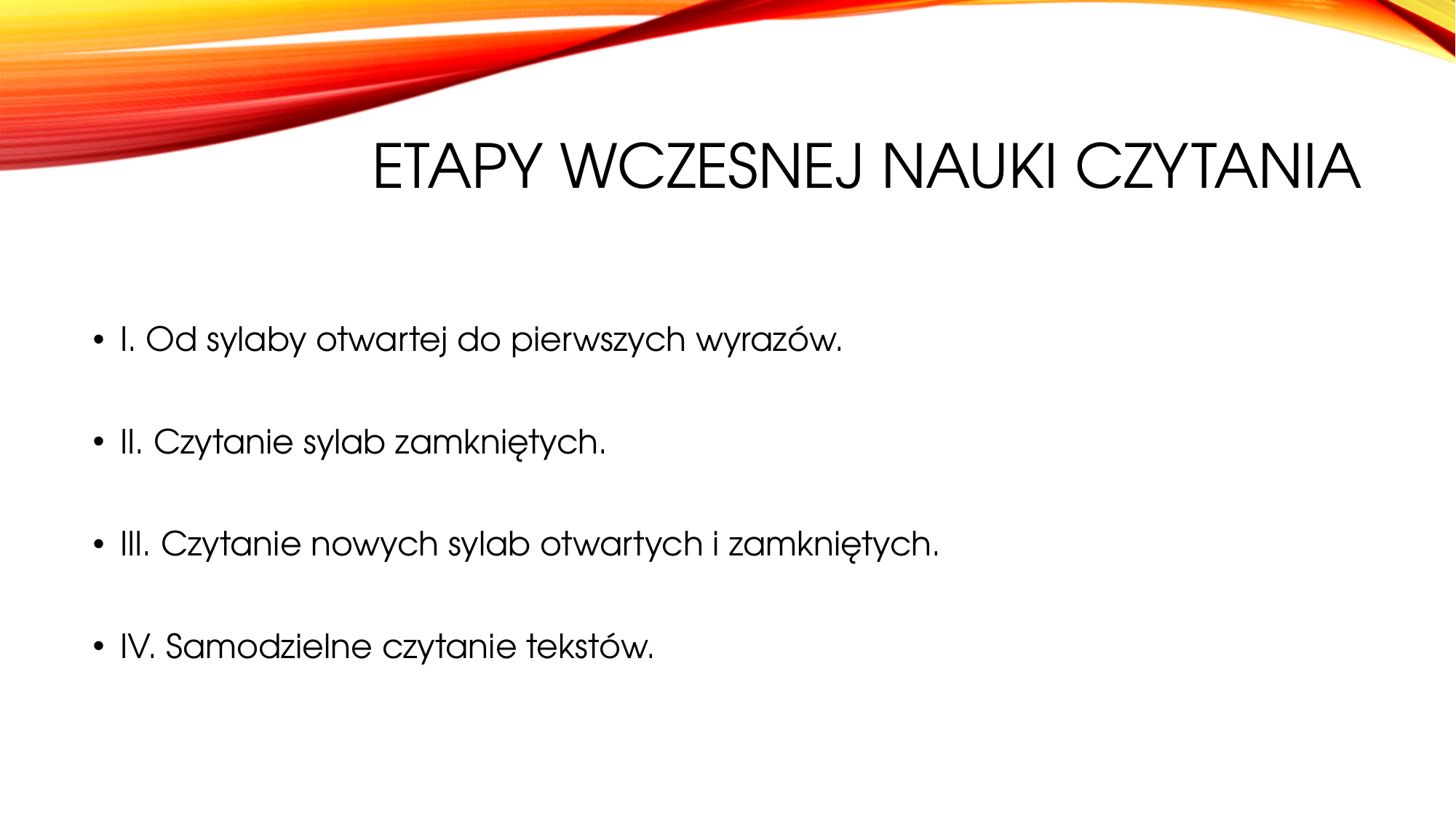

# Etapy wczesnej nauki czytania

I. Od sylaby otwartej do pierwszych wyrazów.

II. Czytanie sylab zamkniętych.

III. Czytanie nowych sylab otwartych i zamkniętych.

IV. Samodzielne czytanie tekstów.